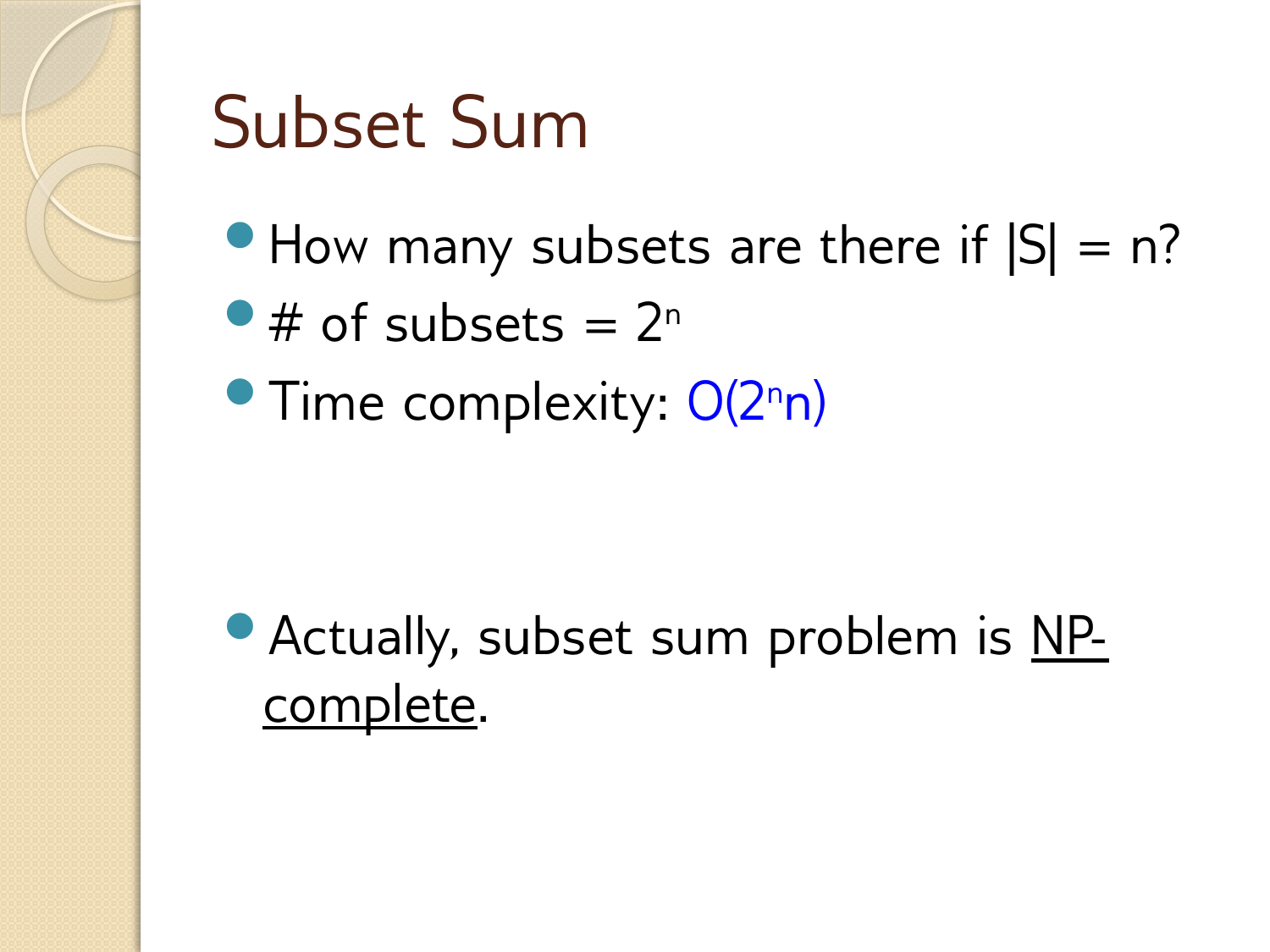

# Subset Sum
How many subsets are there if |S| = n?
# of subsets = 2n
Time complexity: O(2nn)

Actually, subset sum problem is NP-complete.